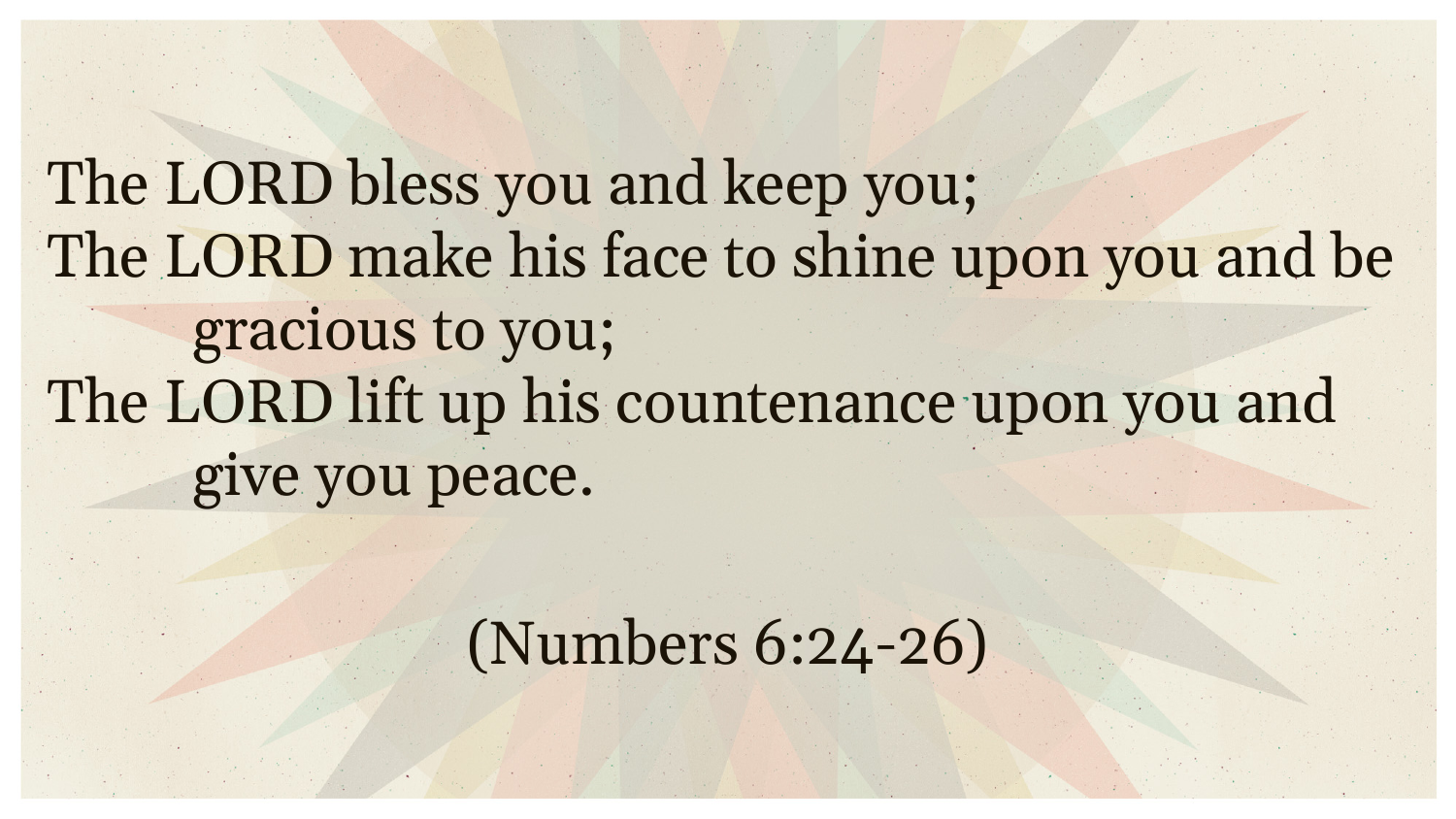

The Lord bless you and keep you;
The Lord make his face to shine upon you and be
	gracious to you;
The Lord lift up his countenance upon you and
	give you peace.

(Numbers 6:24-26)